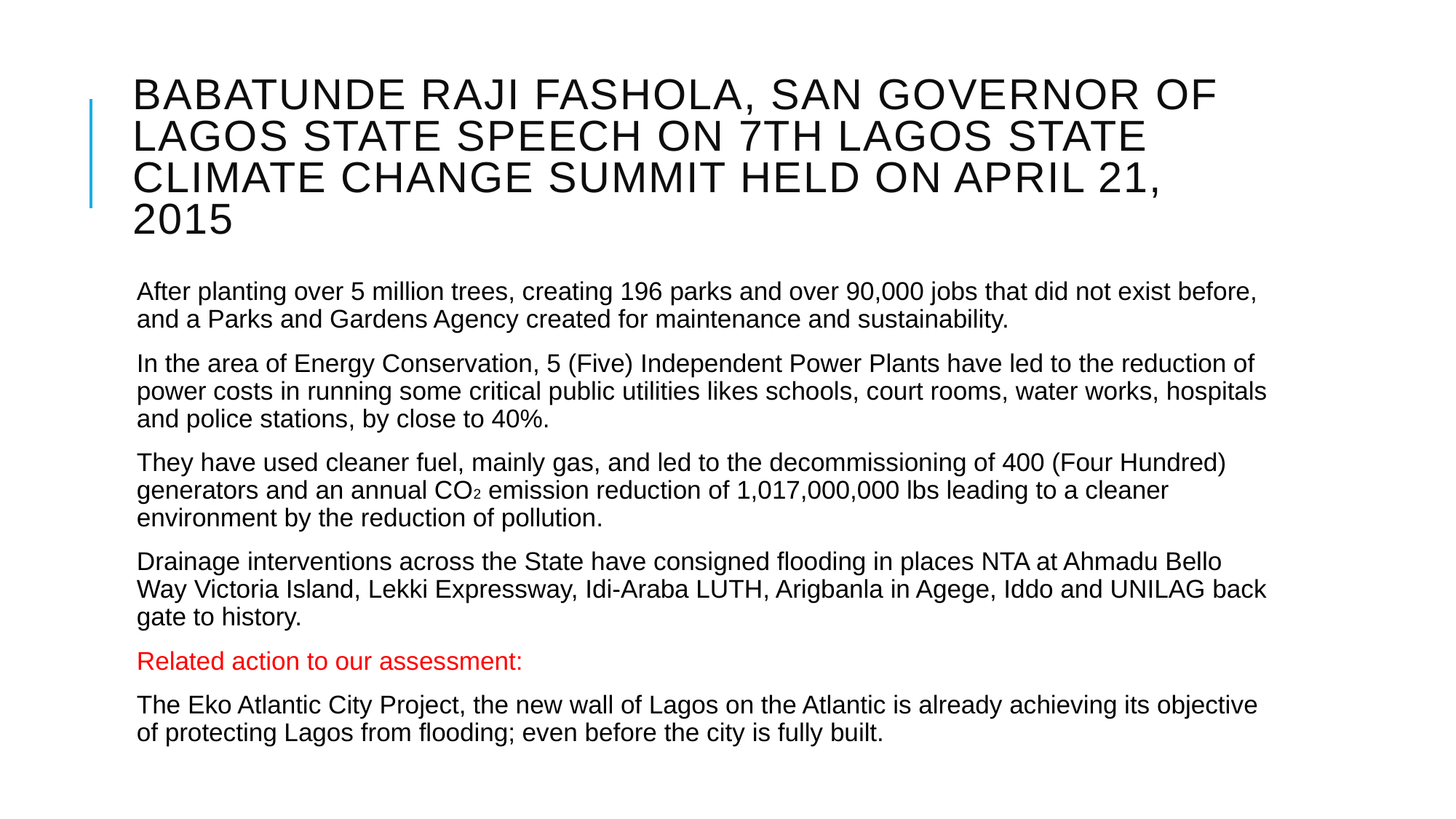

# Babatunde Raji Fashola, SAN Governor of Lagos State speech on 7th Lagos State Climate Change Summit held on April 21, 2015
After planting over 5 million trees, creating 196 parks and over 90,000 jobs that did not exist before, and a Parks and Gardens Agency created for maintenance and sustainability.
In the area of Energy Conservation, 5 (Five) Independent Power Plants have led to the reduction of power costs in running some critical public utilities likes schools, court rooms, water works, hospitals and police stations, by close to 40%.
They have used cleaner fuel, mainly gas, and led to the decommissioning of 400 (Four Hundred) generators and an annual CO2 emission reduction of 1,017,000,000 lbs leading to a cleaner environment by the reduction of pollution.
Drainage interventions across the State have consigned flooding in places NTA at Ahmadu Bello Way Victoria Island, Lekki Expressway, Idi-Araba LUTH, Arigbanla in Agege, Iddo and UNILAG back gate to history.
Related action to our assessment:
The Eko Atlantic City Project, the new wall of Lagos on the Atlantic is already achieving its objective of protecting Lagos from flooding; even before the city is fully built.